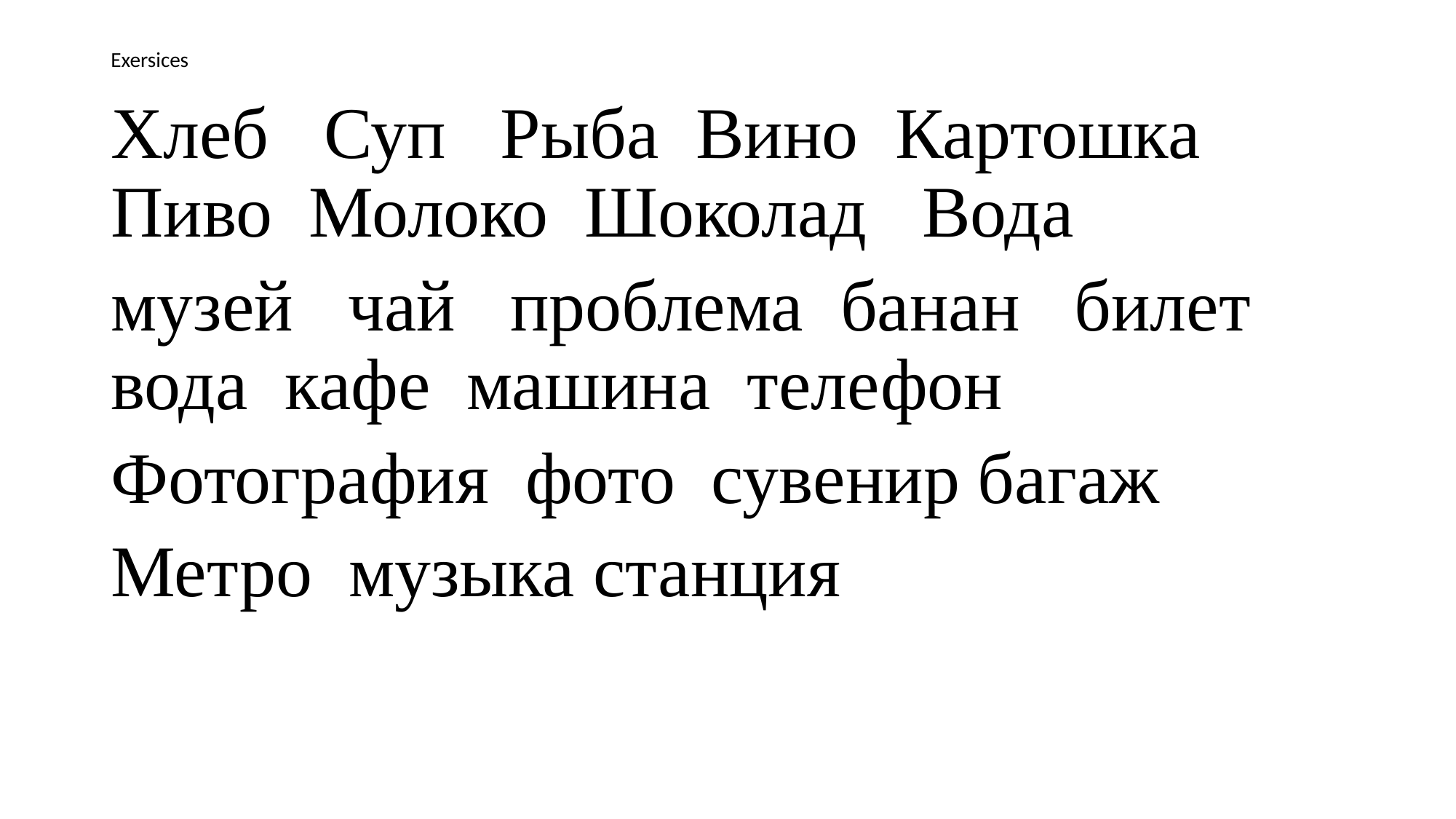

# Exersices
Хлеб   Суп   Рыба  Вино  Картошка  Пиво  Молоко  Шоколад   Вода
музей   чай   проблема  банан   билет   вода  кафе  машина  телефон
Фотография  фото  сувенир багаж
Метро  музыка станция